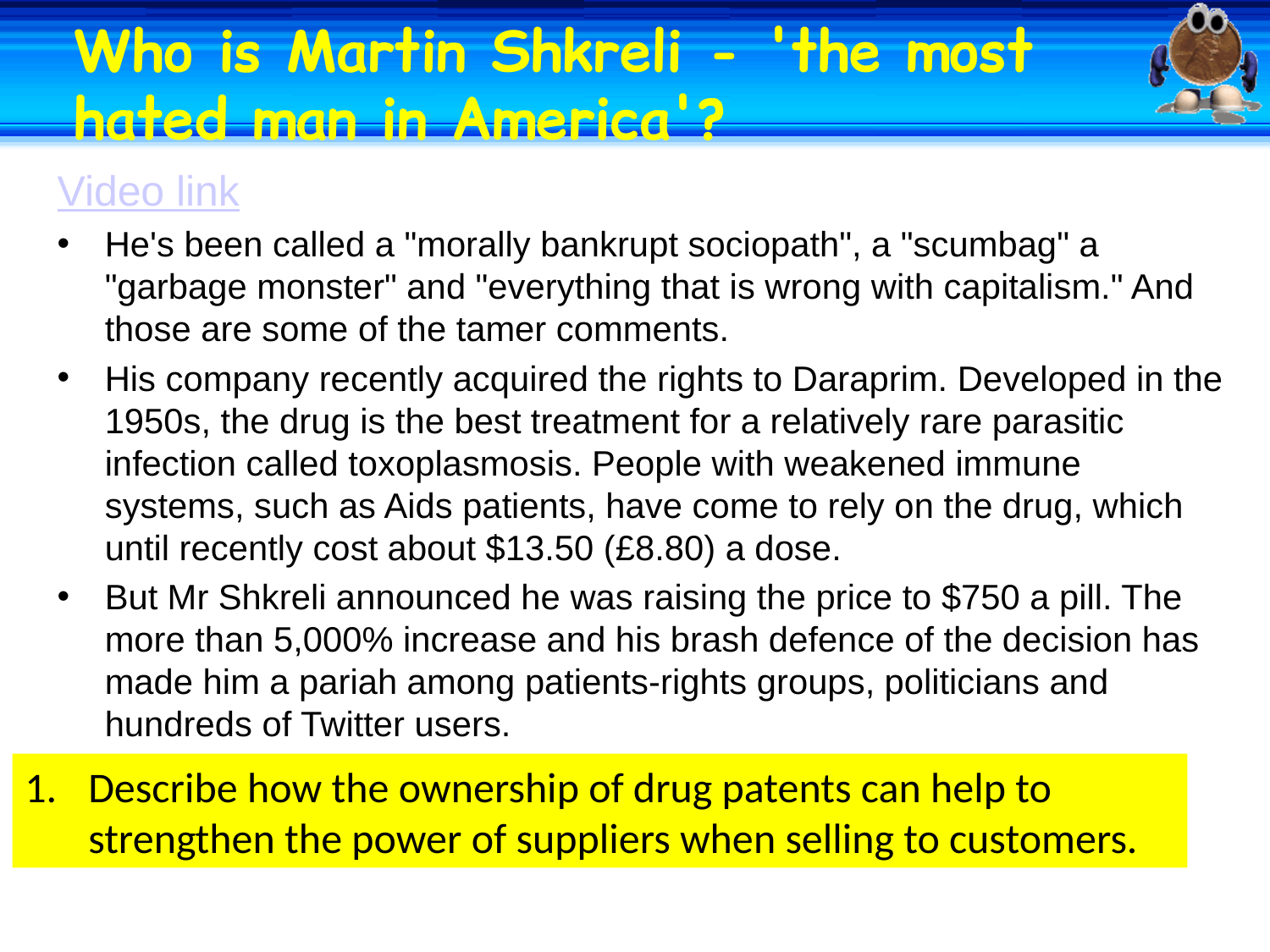

# Who is Martin Shkreli - 'the most hated man in America'?
Video link
He's been called a "morally bankrupt sociopath", a "scumbag" a "garbage monster" and "everything that is wrong with capitalism." And those are some of the tamer comments.
His company recently acquired the rights to Daraprim. Developed in the 1950s, the drug is the best treatment for a relatively rare parasitic infection called toxoplasmosis. People with weakened immune systems, such as Aids patients, have come to rely on the drug, which until recently cost about $13.50 (£8.80) a dose.
But Mr Shkreli announced he was raising the price to $750 a pill. The more than 5,000% increase and his brash defence of the decision has made him a pariah among patients-rights groups, politicians and hundreds of Twitter users.

Describe how the ownership of drug patents can help to strengthen the power of suppliers when selling to customers.